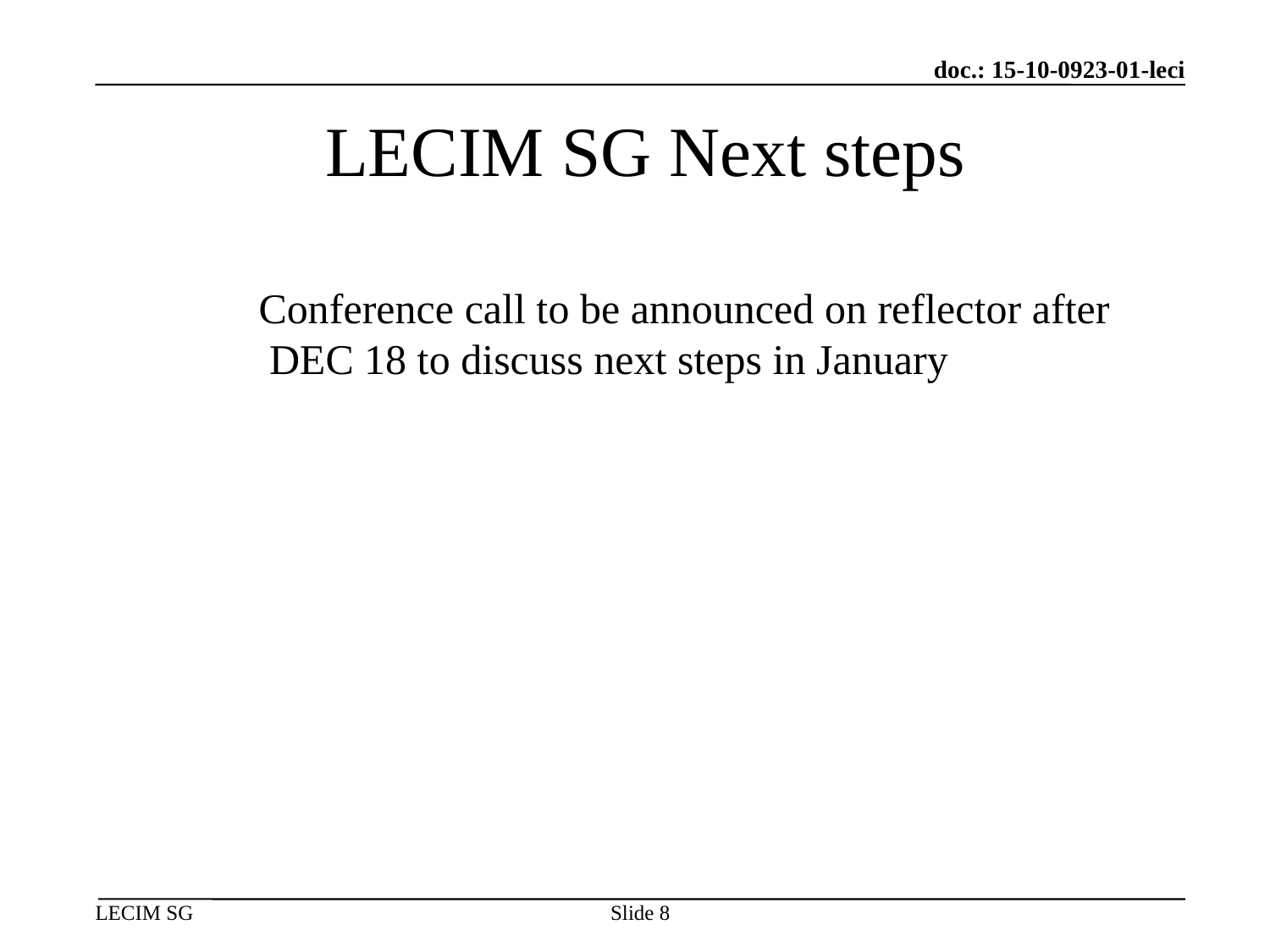

# LECIM SG Next steps
Conference call to be announced on reflector after
 DEC 18 to discuss next steps in January
Slide 8